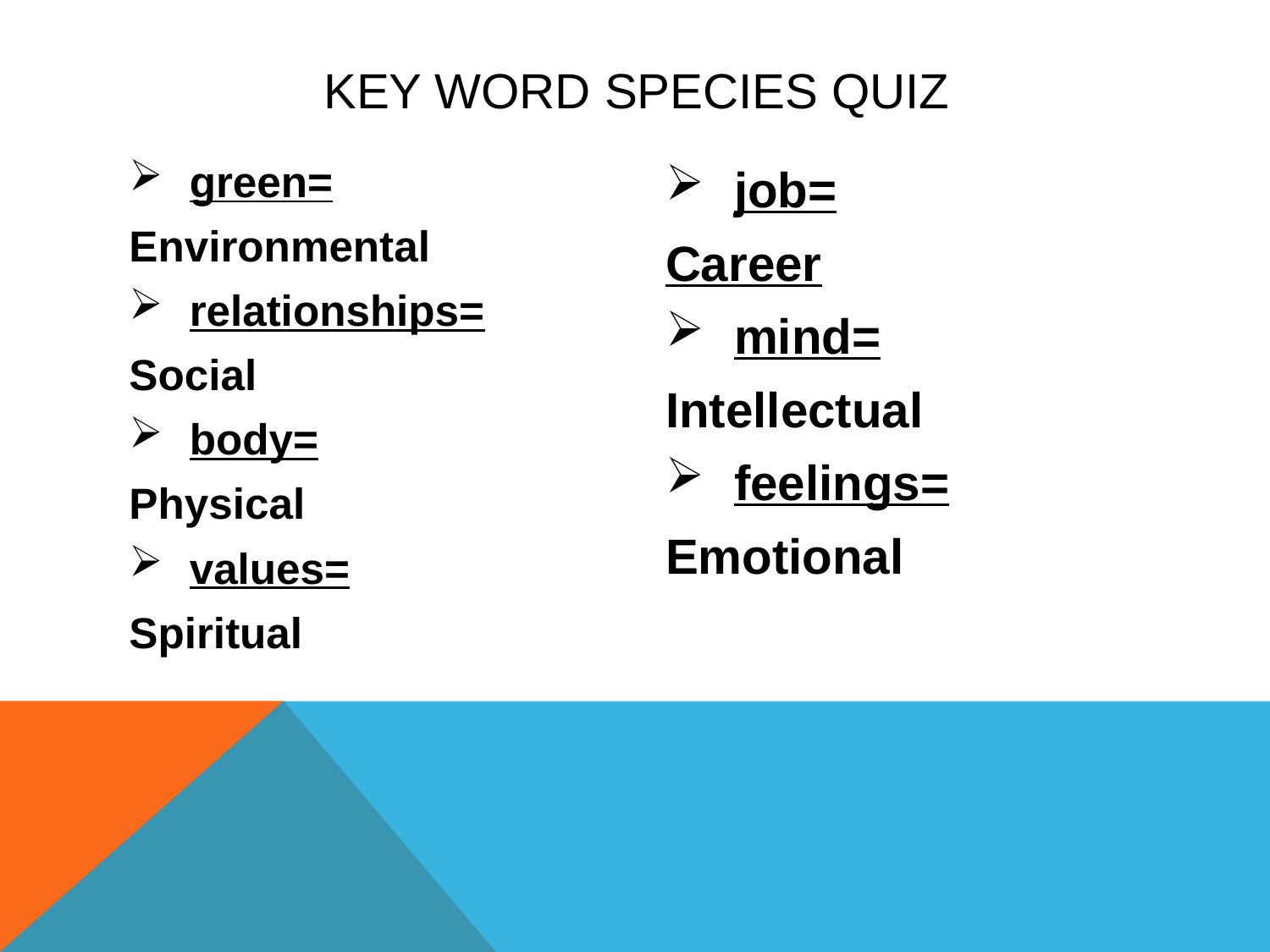

# KEY WORD SPECIES QUIZ
green=
Environmental
relationships=
Social
body=
Physical
values=
Spiritual

job=
Career
mind=
Intellectual
feelings=
Emotional